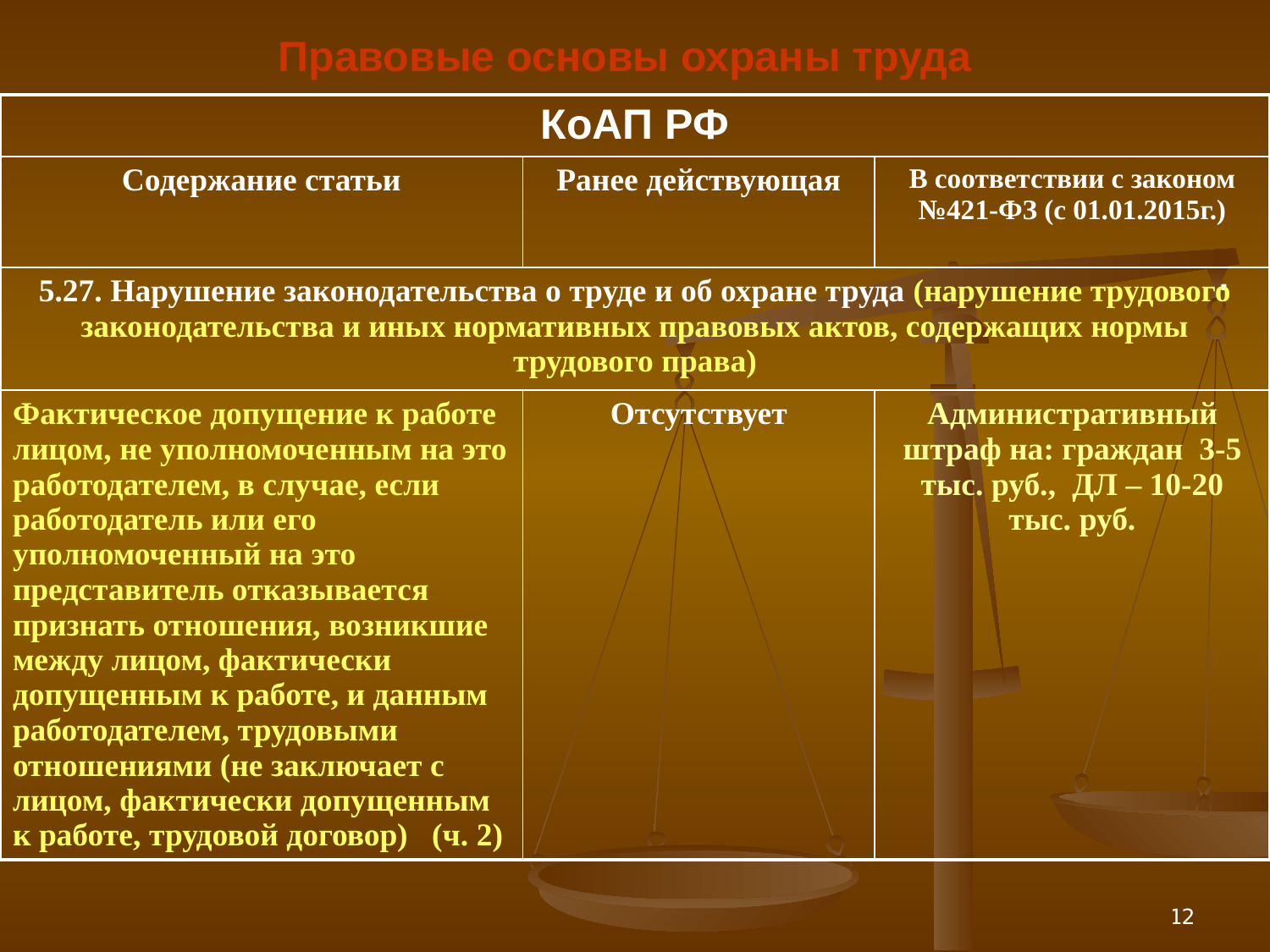

Правовые основы охраны труда
| КоАП РФ |  |  |
| --- | --- | --- |
| Содержание статьи | Ранее действующая | В соответствии с законом №421-ФЗ (с 01.01.2015г.) |
| 5.27. Нарушение законодательства о труде и об охране труда (нарушение трудового законодательства и иных нормативных правовых актов, содержащих нормы трудового права) |  |  |
| Фактическое допущение к работе лицом, не уполномоченным на это работодателем, в случае, если работодатель или его уполномоченный на это представитель отказывается признать отношения, возникшие между лицом, фактически допущенным к работе, и данным работодателем, трудовыми отношениями (не заключает с лицом, фактически допущенным к работе, трудовой договор) (ч. 2) | Отсутствует | Административный штраф на: граждан 3-5 тыс. руб., ДЛ – 10-20 тыс. руб. |
.
12